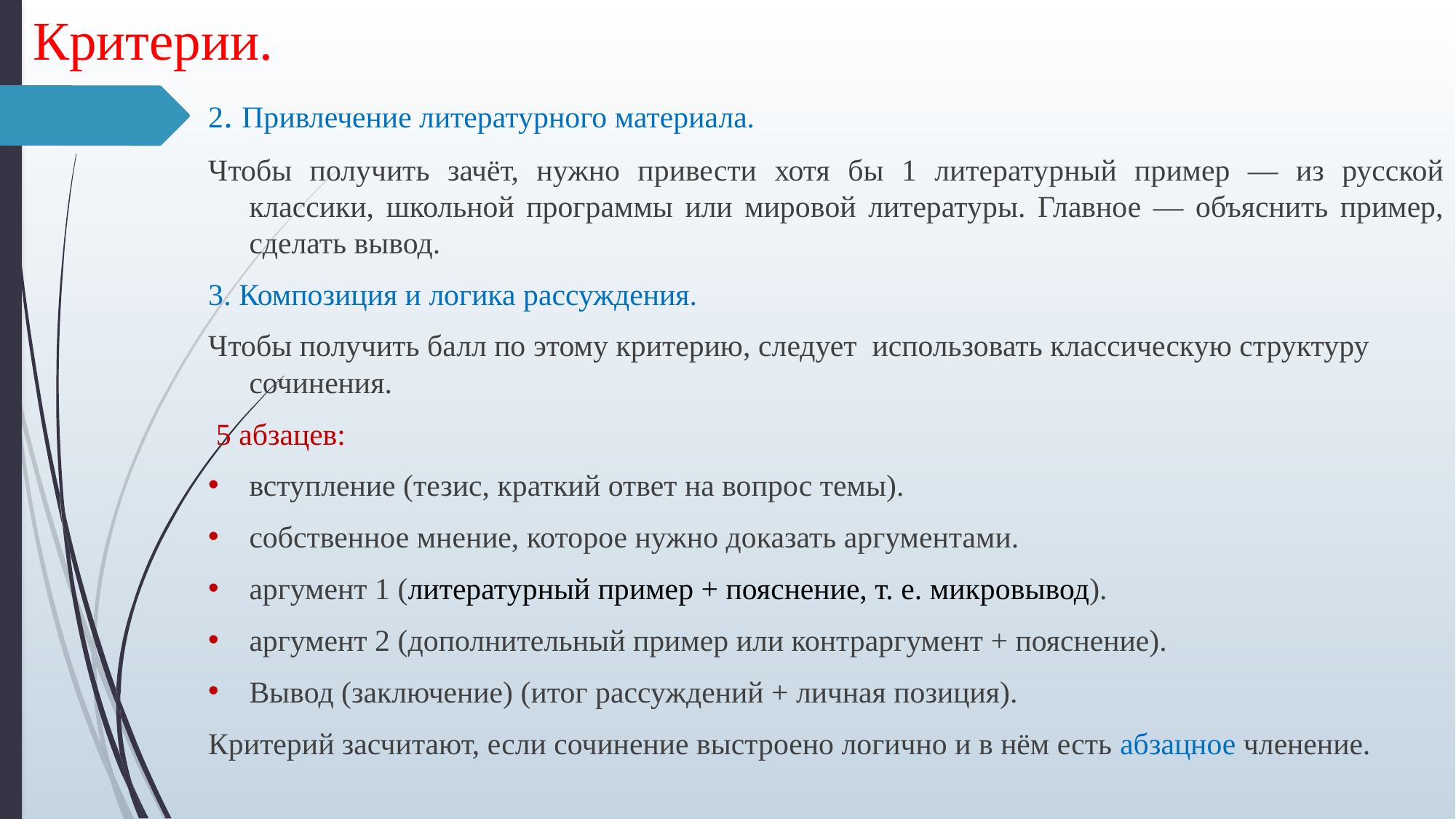

# Критерии.
2. Привлечение литературного материала.
Чтобы получить зачёт, нужно привести хотя бы 1 литературный пример — из русской классики, школьной программы или мировой литературы. Главное — объяснить пример, сделать вывод.
3. Композиция и логика рассуждения.
Чтобы получить балл по этому критерию, следует  использовать классическую структуру сочинения.
 5 абзацев:
вступление (тезис, краткий ответ на вопрос темы).
собственное мнение, которое нужно доказать аргументами.
аргумент 1 (литературный пример + пояснение, т. е. микровывод).
аргумент 2 (дополнительный пример или контраргумент + пояснение).
Вывод (заключение) (итог рассуждений + личная позиция).
Критерий засчитают, если сочинение выстроено логично и в нём есть абзацное членение.